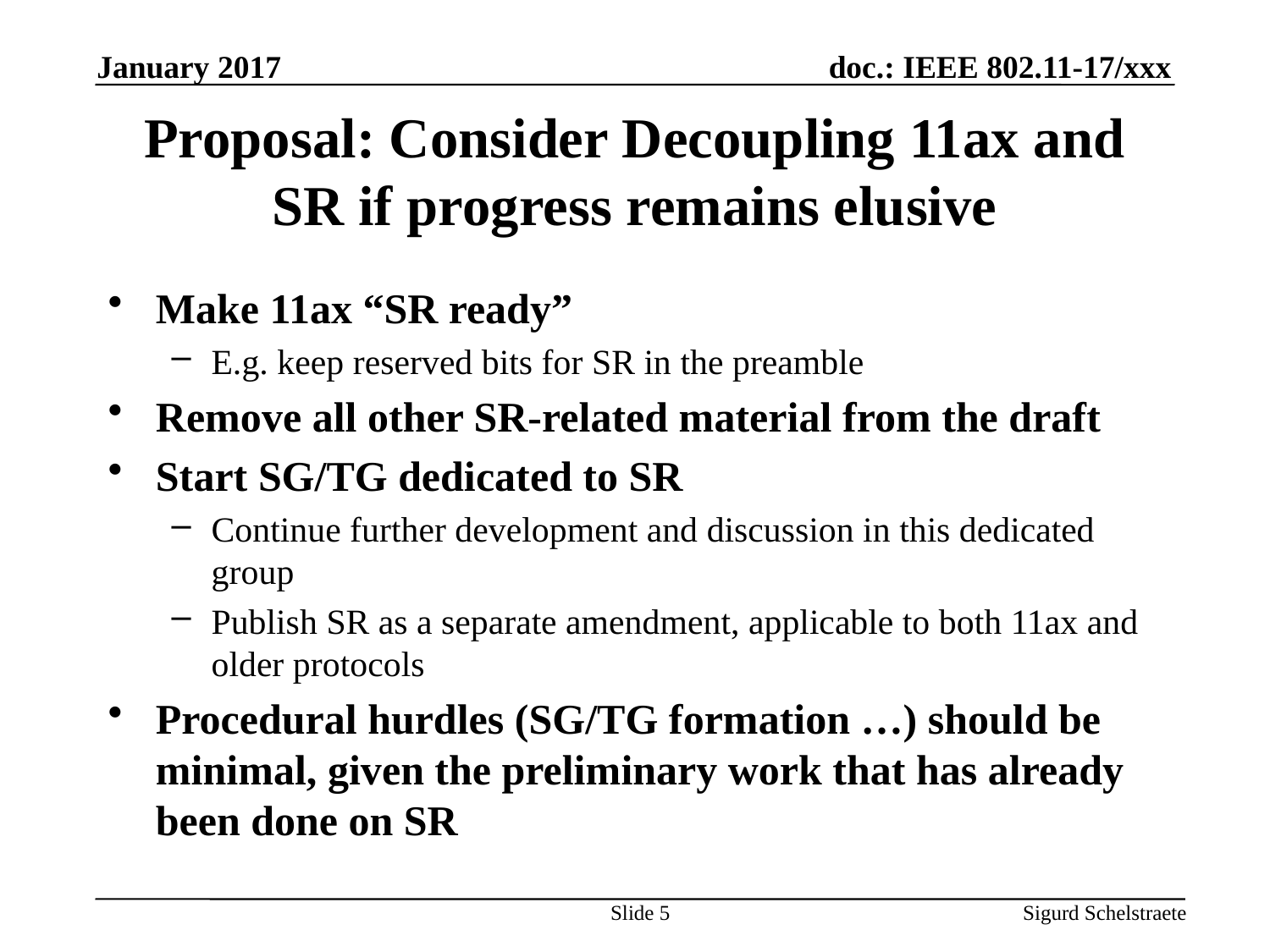

January 2017
# Proposal: Consider Decoupling 11ax and SR if progress remains elusive
Make 11ax “SR ready”
E.g. keep reserved bits for SR in the preamble
Remove all other SR-related material from the draft
Start SG/TG dedicated to SR
Continue further development and discussion in this dedicated group
Publish SR as a separate amendment, applicable to both 11ax and older protocols
Procedural hurdles (SG/TG formation …) should be minimal, given the preliminary work that has already been done on SR

Slide 5
Sigurd Schelstraete